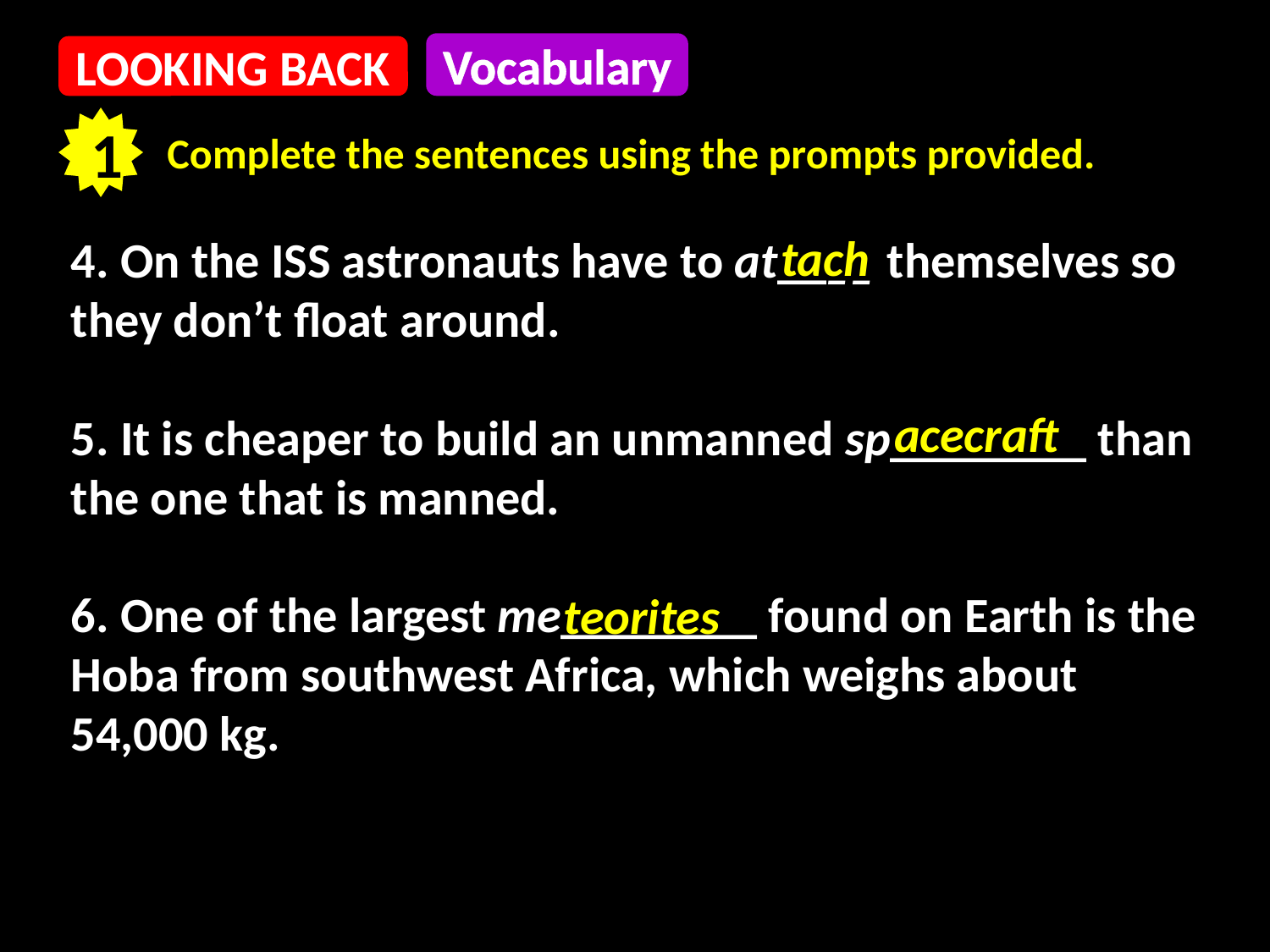

Vocabulary
LOOKING BACK
1
Complete the sentences using the prompts provided.
tach
4. On the ISS astronauts have to at____ themselves so they don’t float around.
5. It is cheaper to build an unmanned sp________ than
the one that is manned.
6. One of the largest me________ found on Earth is the
Hoba from southwest Africa, which weighs about
54,000 kg.
acecraft
teorites